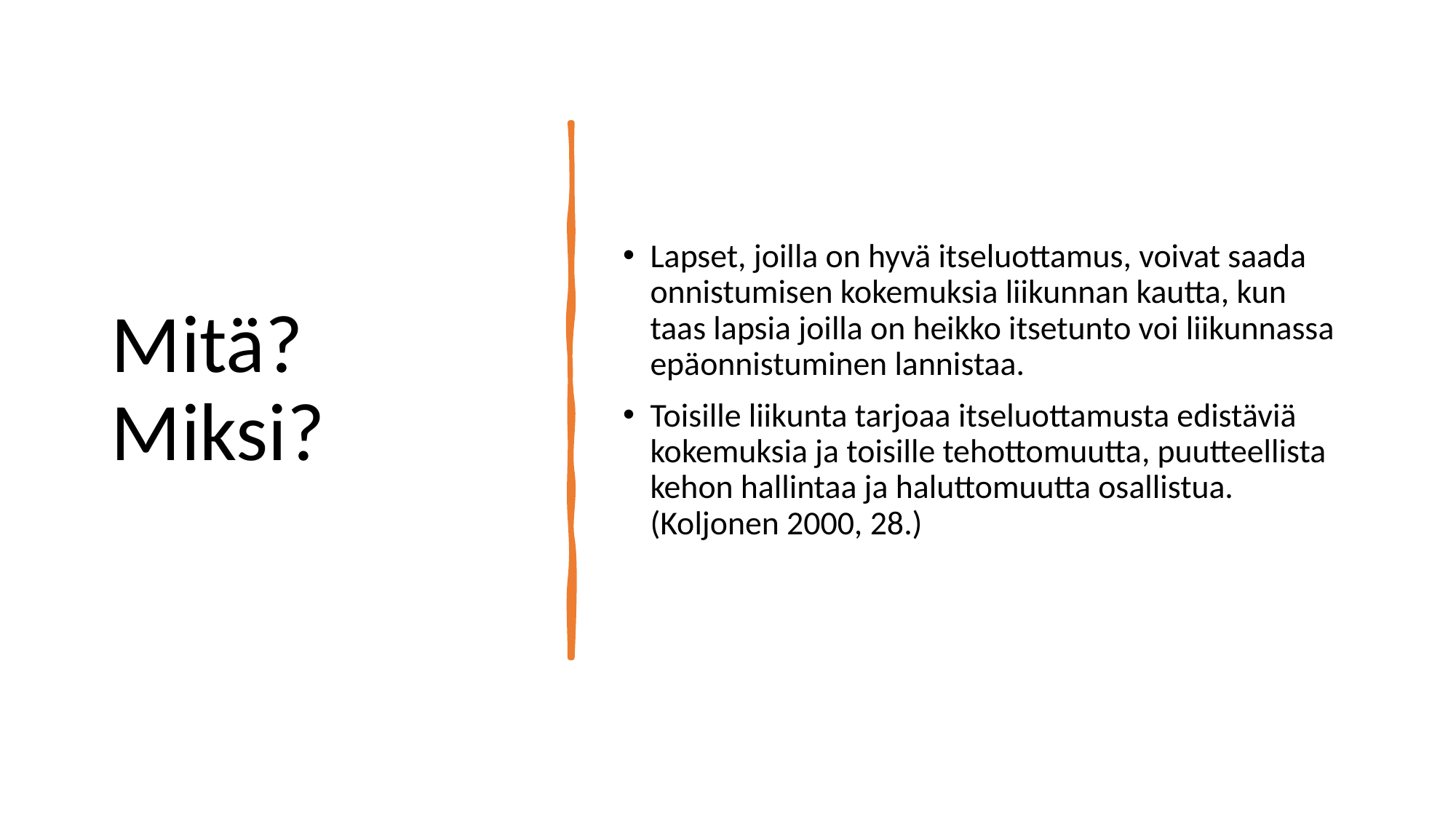

# Mitä? Miksi?
Lapset, joilla on hyvä itseluottamus, voivat saada onnistumisen kokemuksia liikunnan kautta, kun taas lapsia joilla on heikko itsetunto voi liikunnassa epäonnistuminen lannistaa.
Toisille liikunta tarjoaa itseluottamusta edistäviä kokemuksia ja toisille tehottomuutta, puutteellista kehon hallintaa ja haluttomuutta osallistua. (Koljonen 2000, 28.)